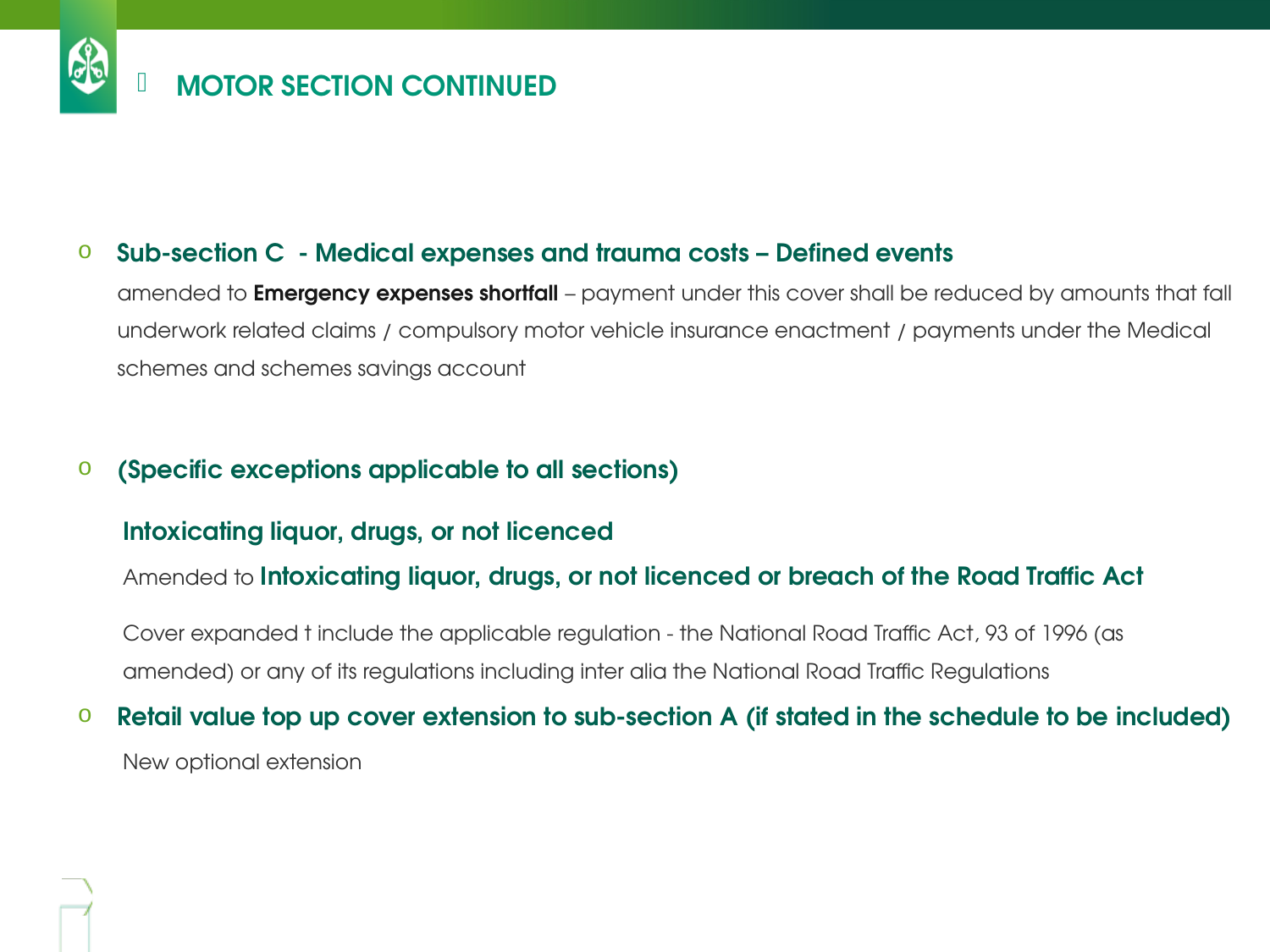

# Motor section CONTINUED
Sub-section C  - Medical expenses and trauma costs – Defined events
amended to Emergency expenses shortfall – payment under this cover shall be reduced by amounts that fall underwork related claims / compulsory motor vehicle insurance enactment / payments under the Medical schemes and schemes savings account

(Specific exceptions applicable to all sections)
Intoxicating liquor, drugs, or not licenced
Amended to Intoxicating liquor, drugs, or not licenced or breach of the Road Traffic Act
Cover expanded t include the applicable regulation - the National Road Traffic Act, 93 of 1996 (as amended) or any of its regulations including inter alia the National Road Traffic Regulations
Retail value top up cover extension to sub-section A (if stated in the schedule to be included)
New optional extension